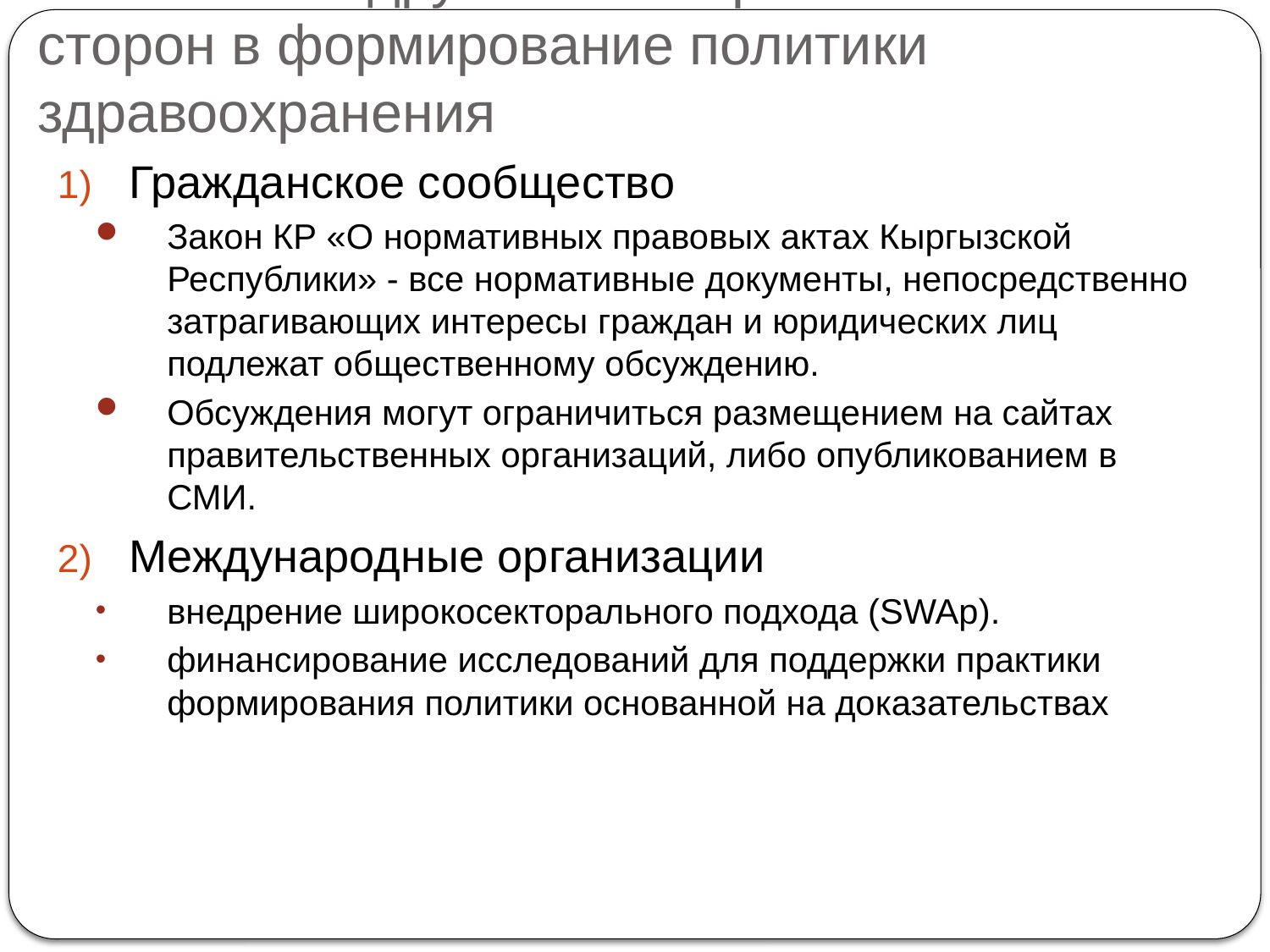

# Вовлечение других заинтересованных сторон в формирование политики здравоохранения
Гражданское сообщество
Закон КР «О нормативных правовых актах Кыргызской Республики» - все нормативные документы, непосредственно затрагивающих интересы граждан и юридических лиц подлежат общественному обсуждению.
Обсуждения могут ограничиться размещением на сайтах правительственных организаций, либо опубликованием в СМИ.
Международные организации
внедрение широкосекторального подхода (SWAp).
финансирование исследований для поддержки практики формирования политики основанной на доказательствах